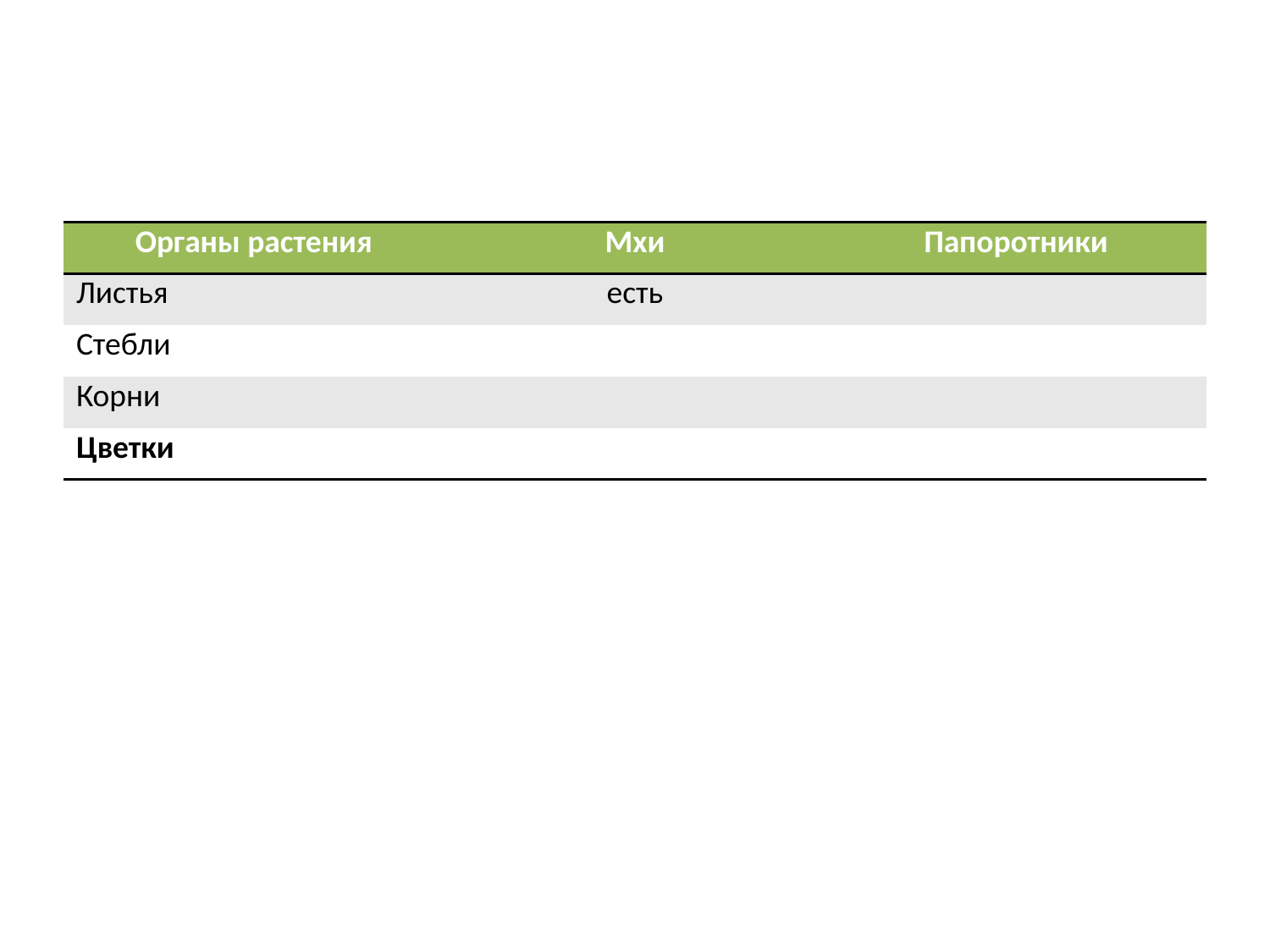

#
| Органы растения | Мхи | Папоротники |
| --- | --- | --- |
| Листья | есть |  |
| Стебли |  |  |
| Корни |  |  |
| Цветки |  |  |